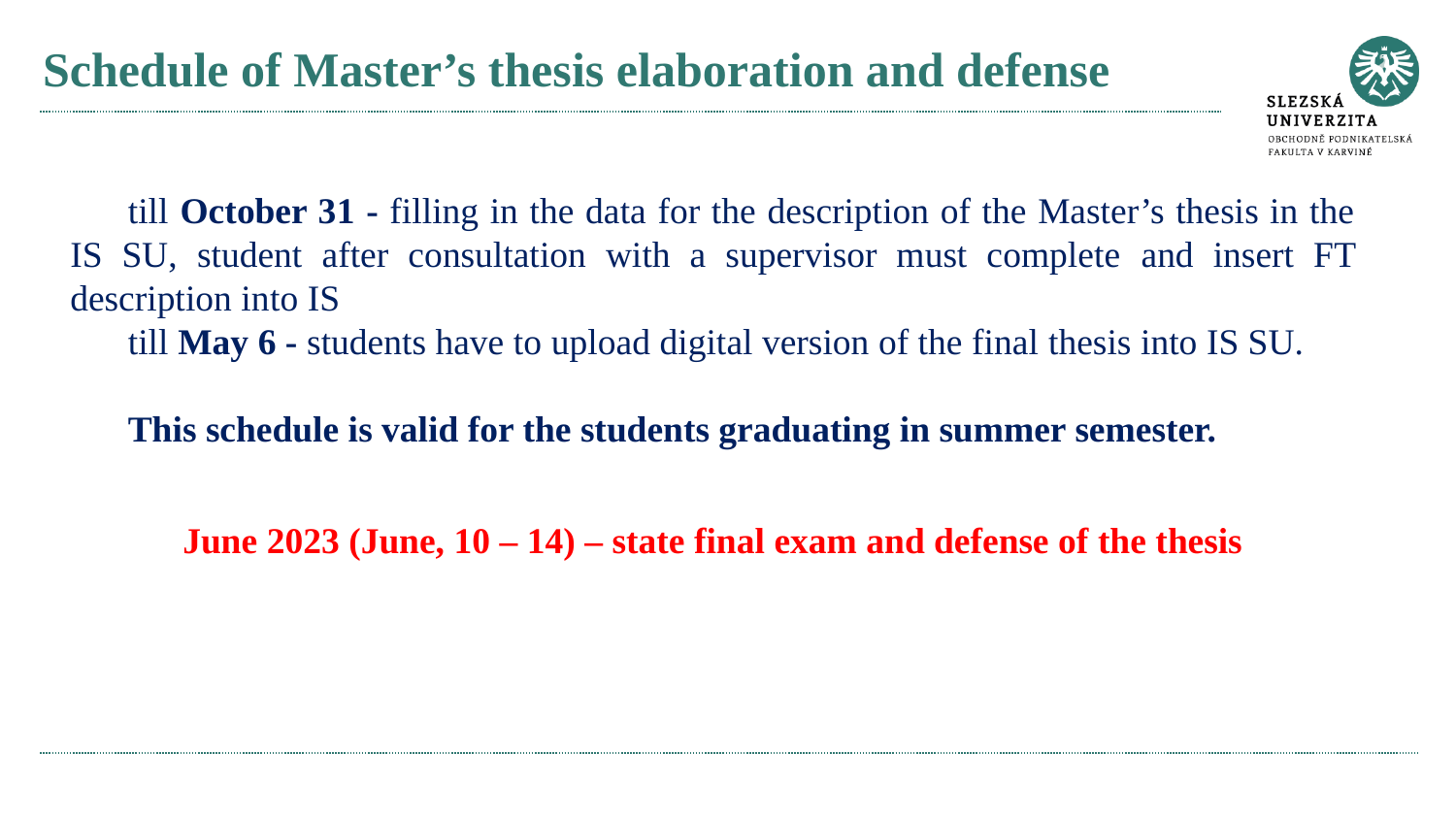

# Schedule of Master’s thesis elaboration and defense
till October 31 - filling in the data for the description of the Master’s thesis in the IS SU, student after consultation with a supervisor must complete and insert FT description into IS
till May 6 - students have to upload digital version of the final thesis into IS SU.

This schedule is valid for the students graduating in summer semester.

June 2023 (June, 10 – 14) – state final exam and defense of the thesis